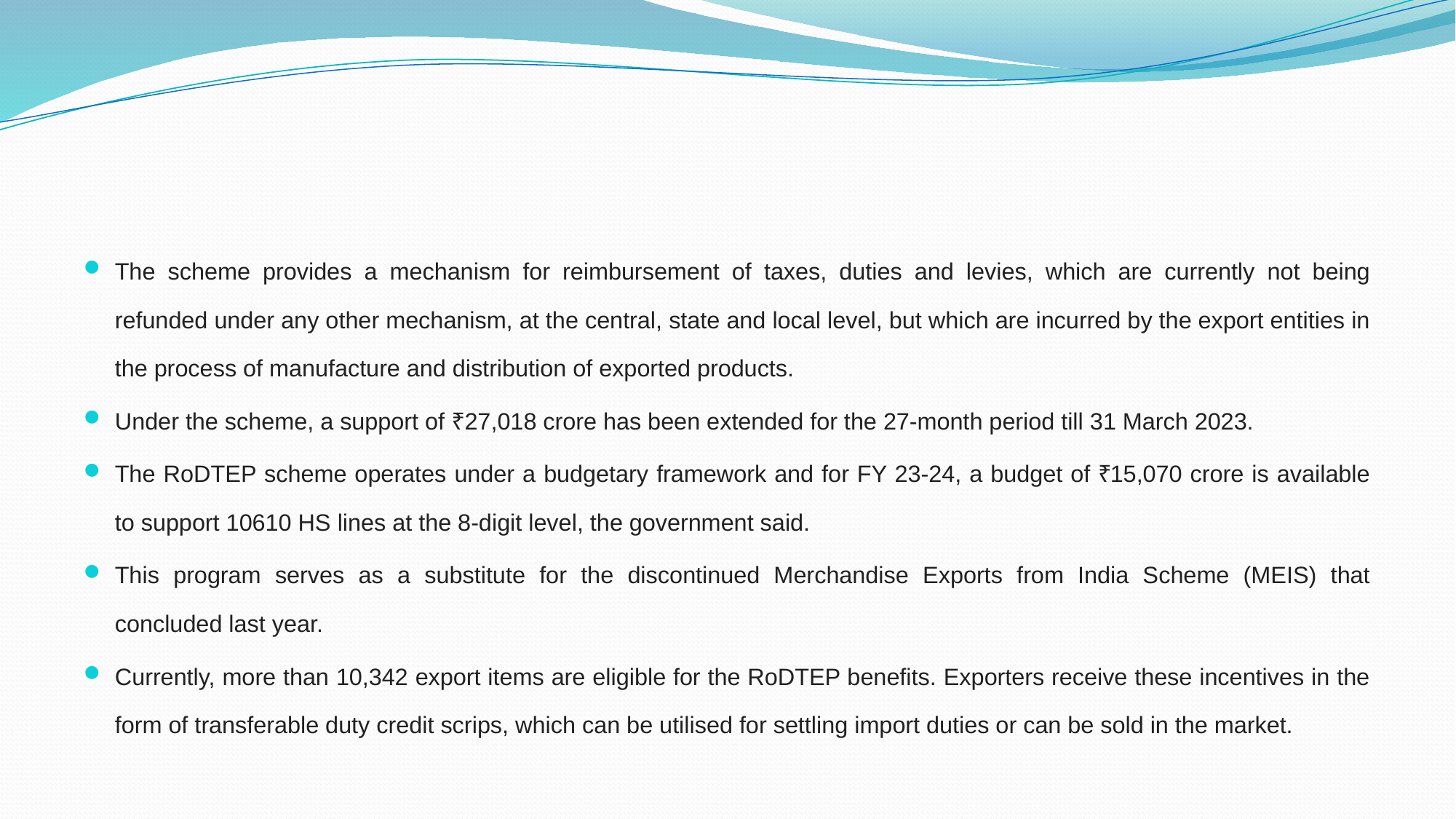

#
The scheme provides a mechanism for reimbursement of taxes, duties and levies, which are currently not being refunded under any other mechanism, at the central, state and local level, but which are incurred by the export entities in the process of manufacture and distribution of exported products.
Under the scheme, a support of ₹27,018 crore has been extended for the 27-month period till 31 March 2023.
The RoDTEP scheme operates under a budgetary framework and for FY 23-24, a budget of ₹15,070 crore is available to support 10610 HS lines at the 8-digit level, the government said.
This program serves as a substitute for the discontinued Merchandise Exports from India Scheme (MEIS) that concluded last year.
Currently, more than 10,342 export items are eligible for the RoDTEP benefits. Exporters receive these incentives in the form of transferable duty credit scrips, which can be utilised for settling import duties or can be sold in the market.